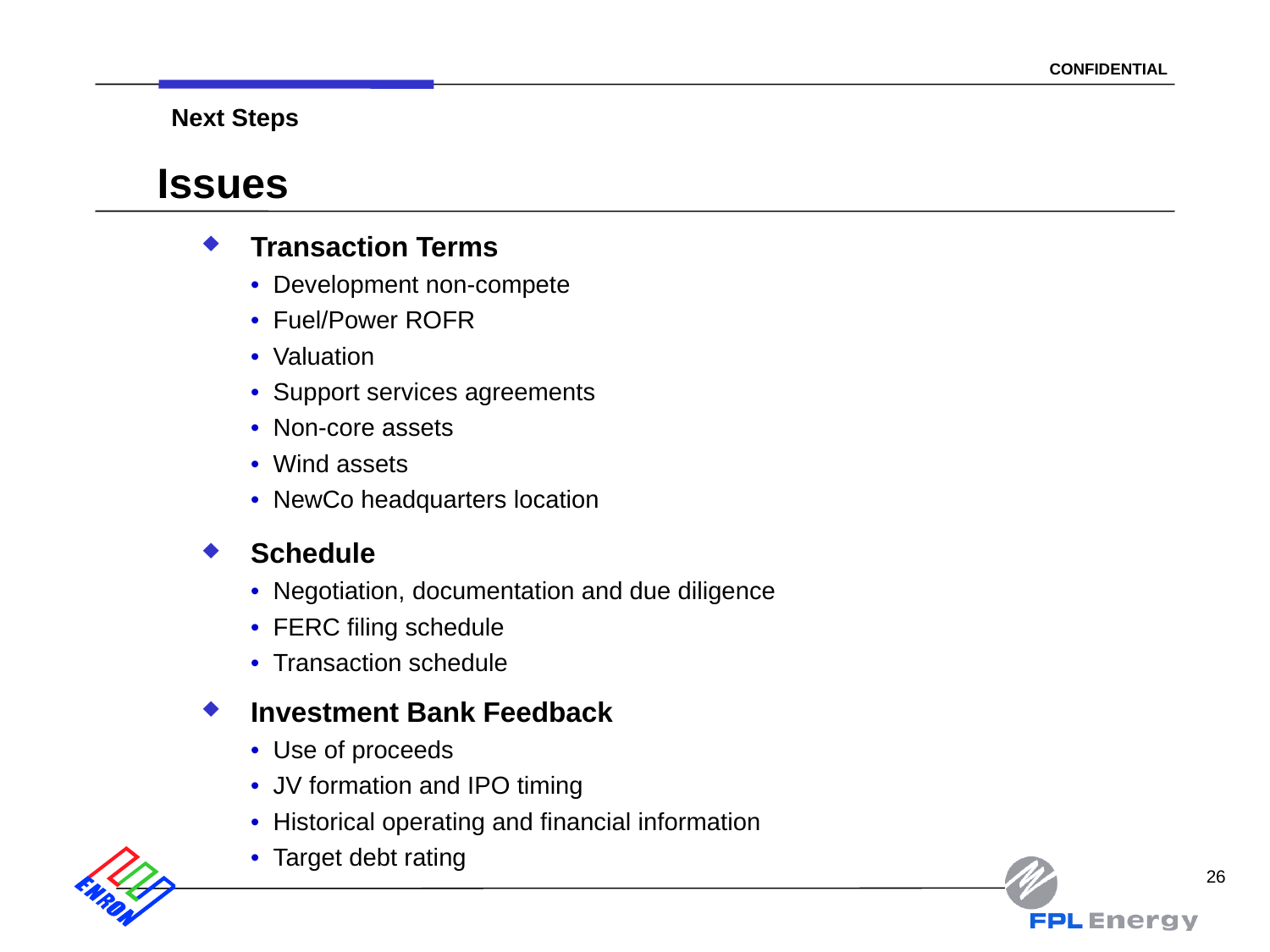

26
Next Steps
# Issues

Transaction Terms
	•  Development non-compete
	•  Fuel/Power ROFR
	•  Valuation
	•  Support services agreements
	•  Non-core assets
	•  Wind assets
	•  NewCo headquarters location

Schedule
	•  Negotiation, documentation and due diligence
	•  FERC filing schedule
	•  Transaction schedule

Investment Bank Feedback
	•  Use of proceeds
	•  JV formation and IPO timing
	•  Historical operating and financial information
	•  Target debt rating